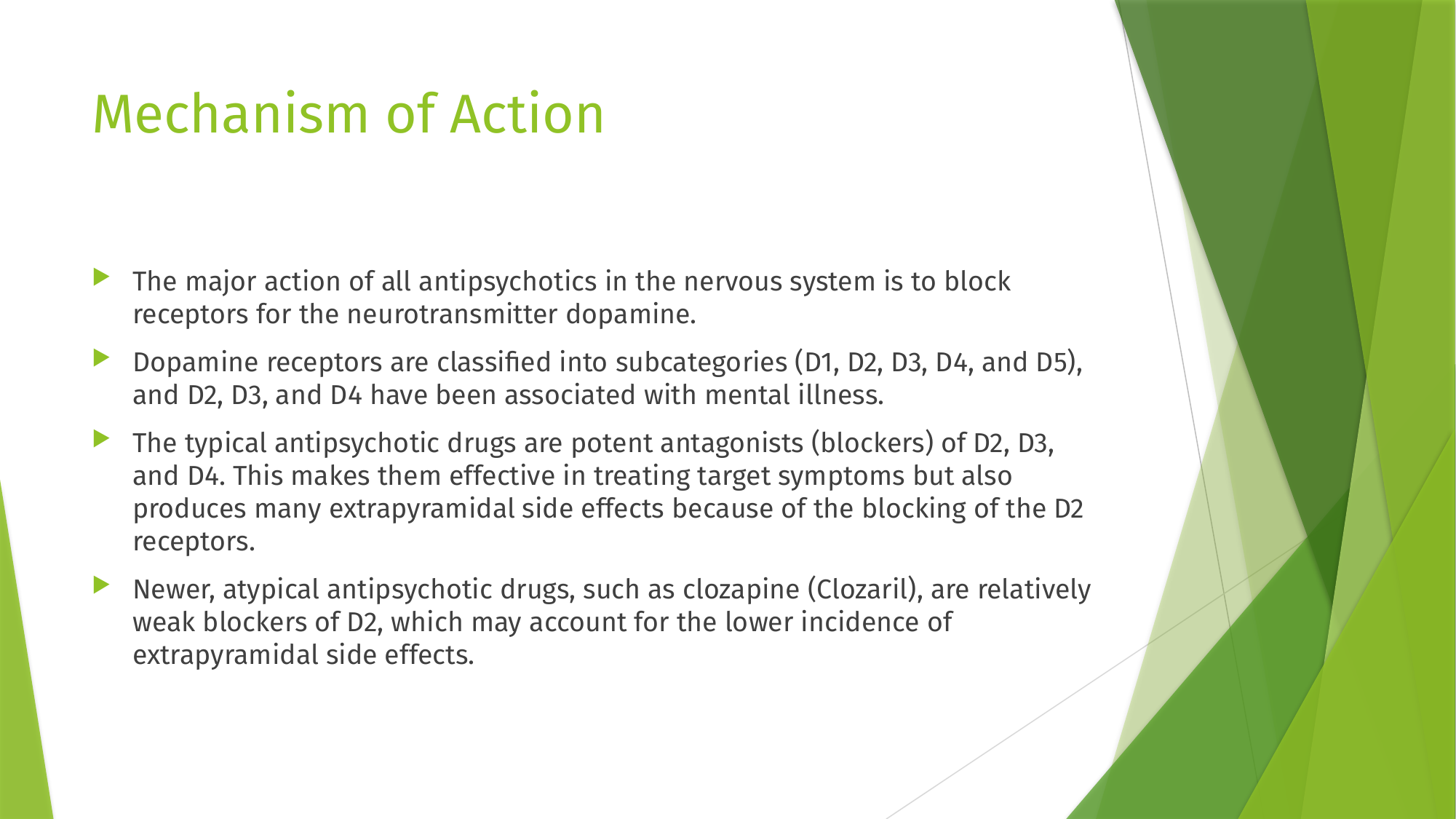

# Mechanism of Action
The major action of all antipsychotics in the nervous system is to block receptors for the neurotransmitter dopamine.
Dopamine receptors are classified into subcategories (D1, D2, D3, D4, and D5), and D2, D3, and D4 have been associated with mental illness.
The typical antipsychotic drugs are potent antagonists (blockers) of D2, D3, and D4. This makes them effective in treating target symptoms but also produces many extrapyramidal side effects because of the blocking of the D2 receptors.
Newer, atypical antipsychotic drugs, such as clozapine (Clozaril), are relatively weak blockers of D2, which may account for the lower incidence of extrapyramidal side effects.